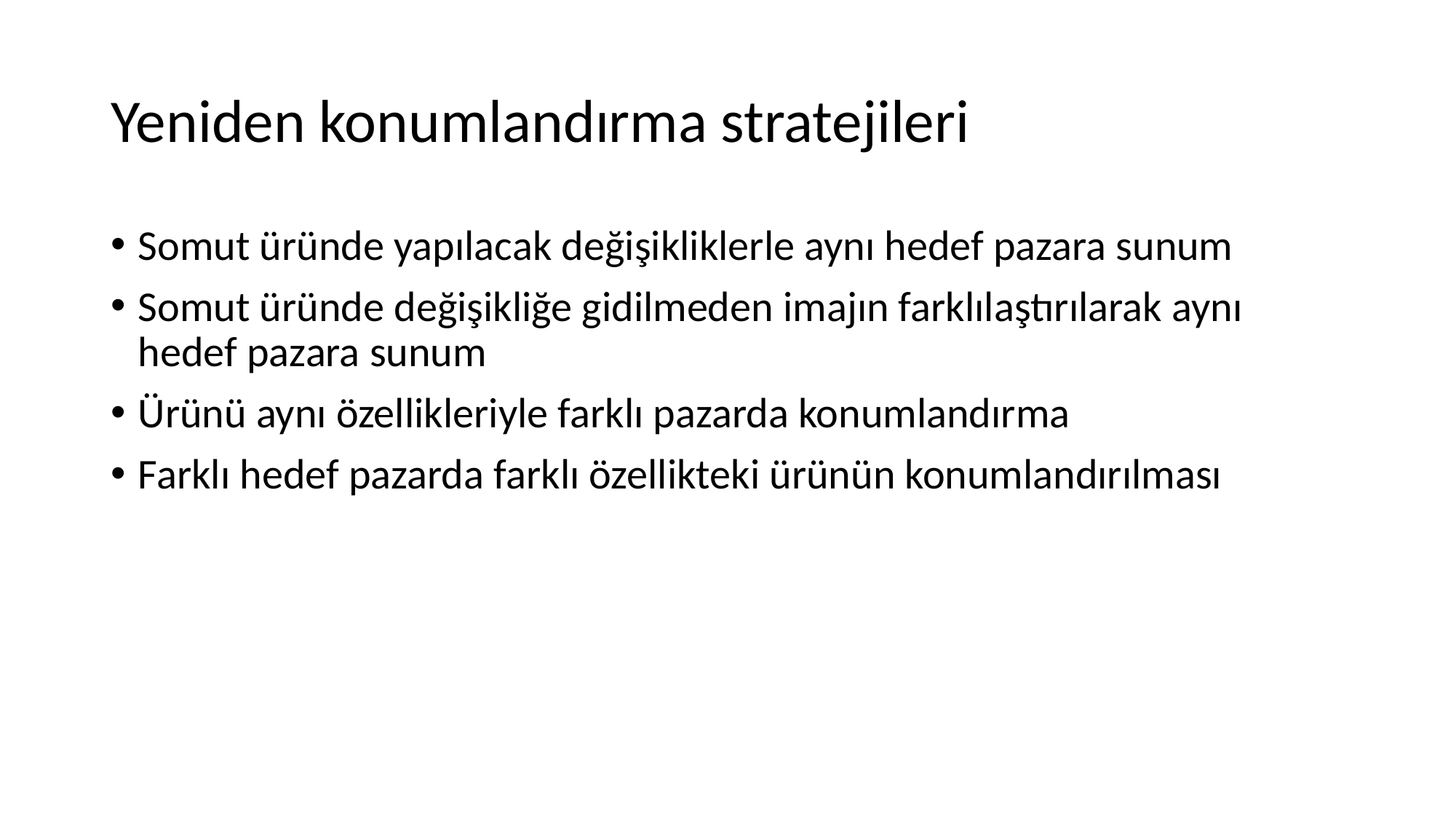

# Yeniden konumlandırma stratejileri
Somut üründe yapılacak değişikliklerle aynı hedef pazara sunum
Somut üründe değişikliğe gidilmeden imajın farklılaştırılarak aynı hedef pazara sunum
Ürünü aynı özellikleriyle farklı pazarda konumlandırma
Farklı hedef pazarda farklı özellikteki ürünün konumlandırılması